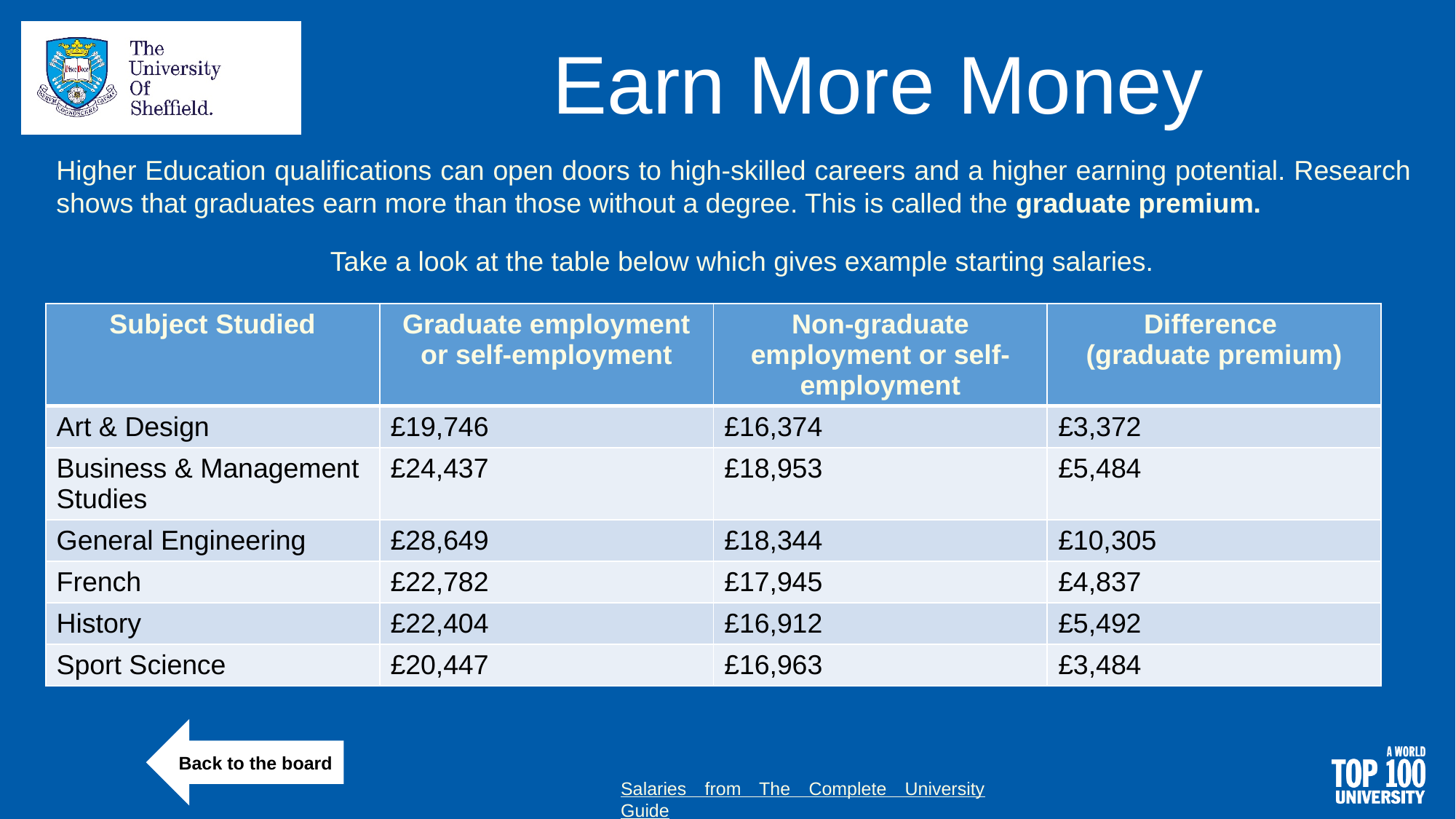

Earn More Money
Higher Education qualifications can open doors to high-skilled careers and a higher earning potential. Research shows that graduates earn more than those without a degree. This is called the graduate premium.

Take a look at the table below which gives example starting salaries.
| Subject Studied | Graduate employment or self-employment | Non-graduate employment or self-employment | Difference (graduate premium) |
| --- | --- | --- | --- |
| Art & Design | £19,746 | £16,374 | £3,372 |
| Business & Management Studies | £24,437 | £18,953 | £5,484 |
| General Engineering | £28,649 | £18,344 | £10,305 |
| French | £22,782 | £17,945 | £4,837 |
| History | £22,404 | £16,912 | £5,492 |
| Sport Science | £20,447 | £16,963 | £3,484 |
Back to the board
Salaries from The Complete University Guide